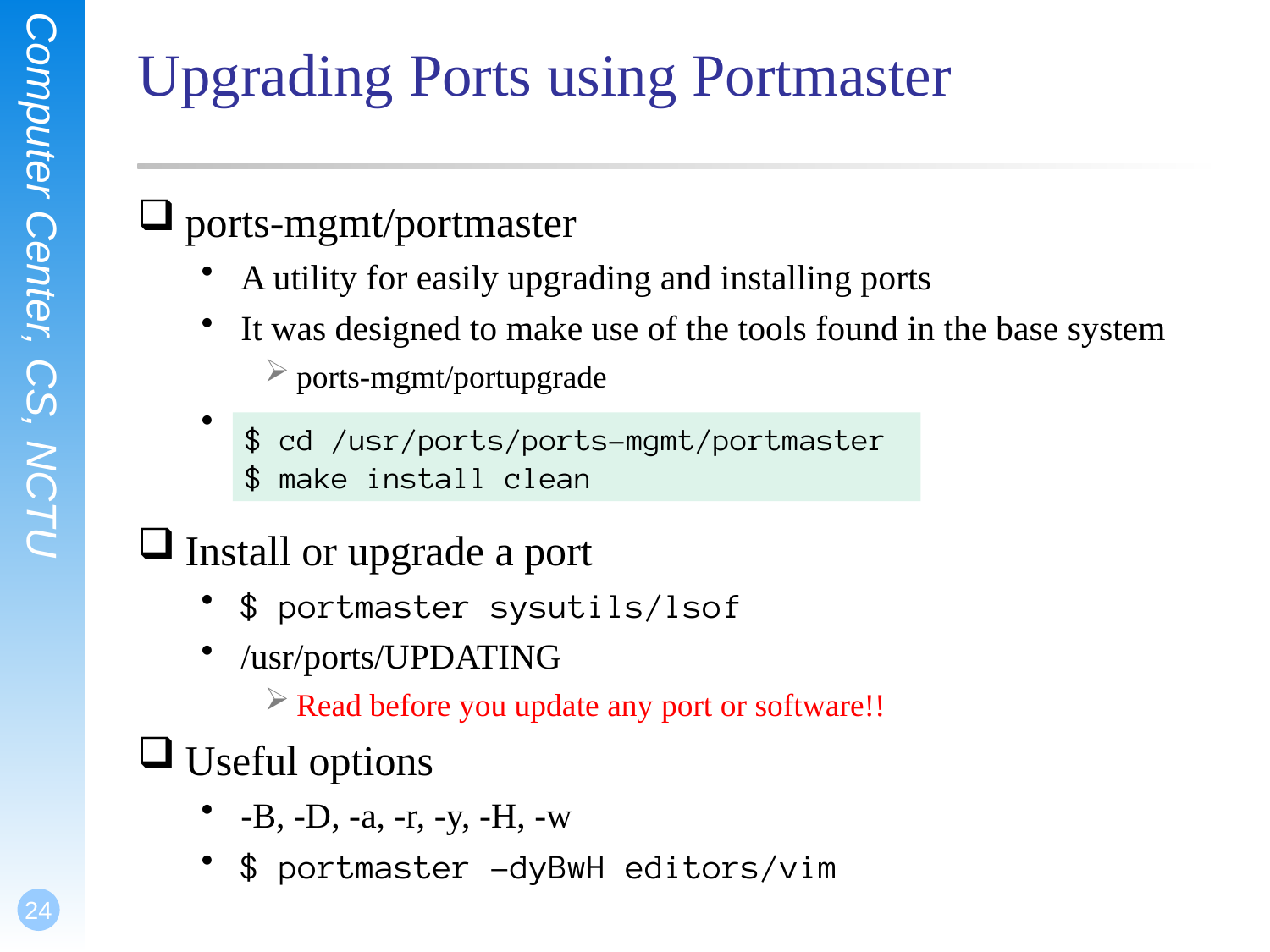

# Upgrading Ports using Portmaster
ports-mgmt/portmaster
A utility for easily upgrading and installing ports
It was designed to make use of the tools found in the base system
ports-mgmt/portupgrade

Install or upgrade a port
$ portmaster sysutils/lsof
/usr/ports/UPDATING
Read before you update any port or software!!
Useful options
-B, -D, -a, -r, -y, -H, -w
$ portmaster -dyBwH editors/vim
$ cd /usr/ports/ports-mgmt/portmaster
$ make install clean